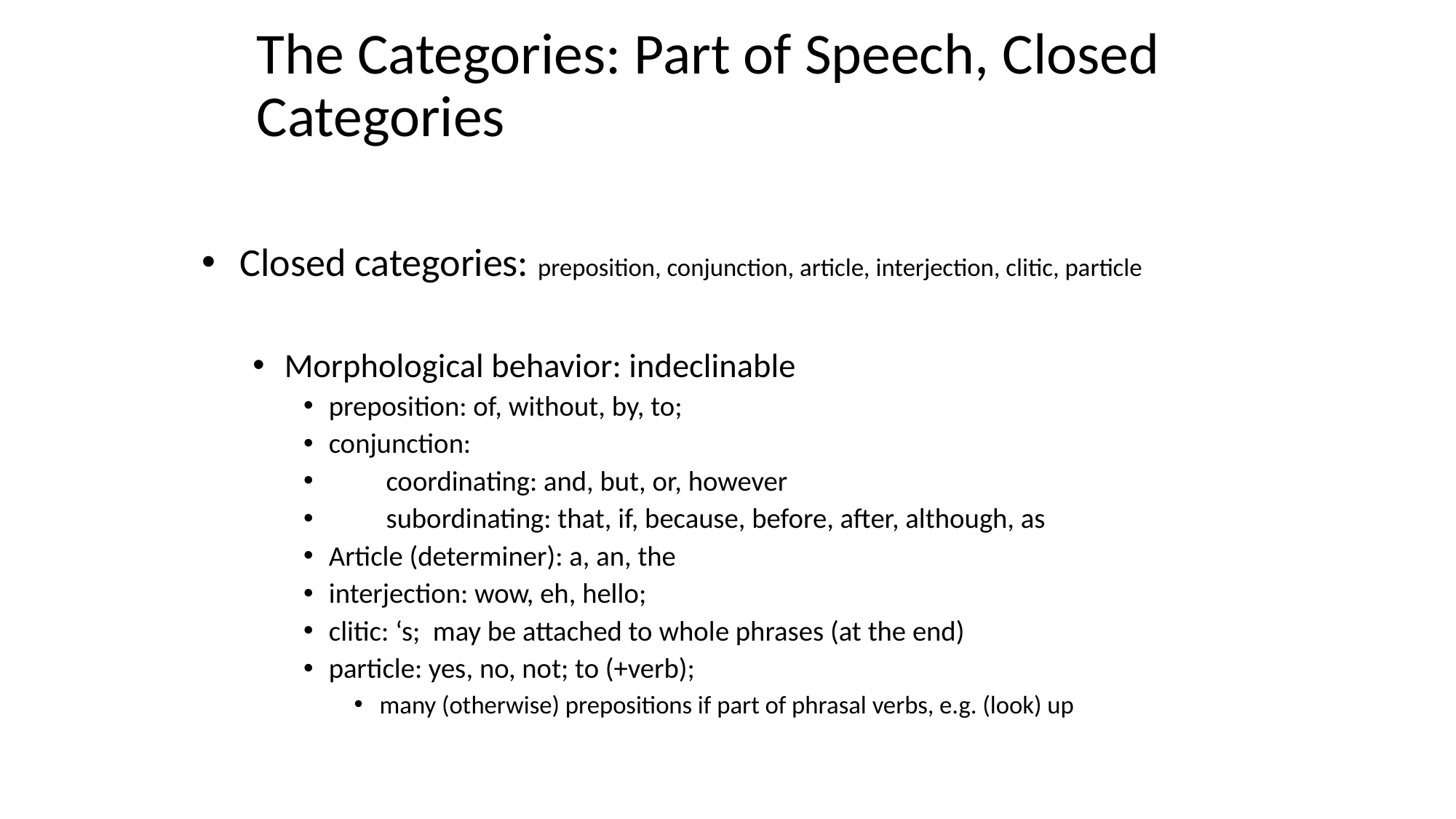

# The Categories: Part of Speech, Closed Categories
Closed categories: preposition, conjunction, article, interjection, clitic, particle

Morphological behavior: indeclinable
preposition: of, without, by, to;
conjunction:
         coordinating: and, but, or, however
         subordinating: that, if, because, before, after, although, as
Article (determiner): a, an, the
interjection: wow, eh, hello;
clitic: ‘s;  may be attached to whole phrases (at the end)
particle: yes, no, not; to (+verb);
many (otherwise) prepositions if part of phrasal verbs, e.g. (look) up